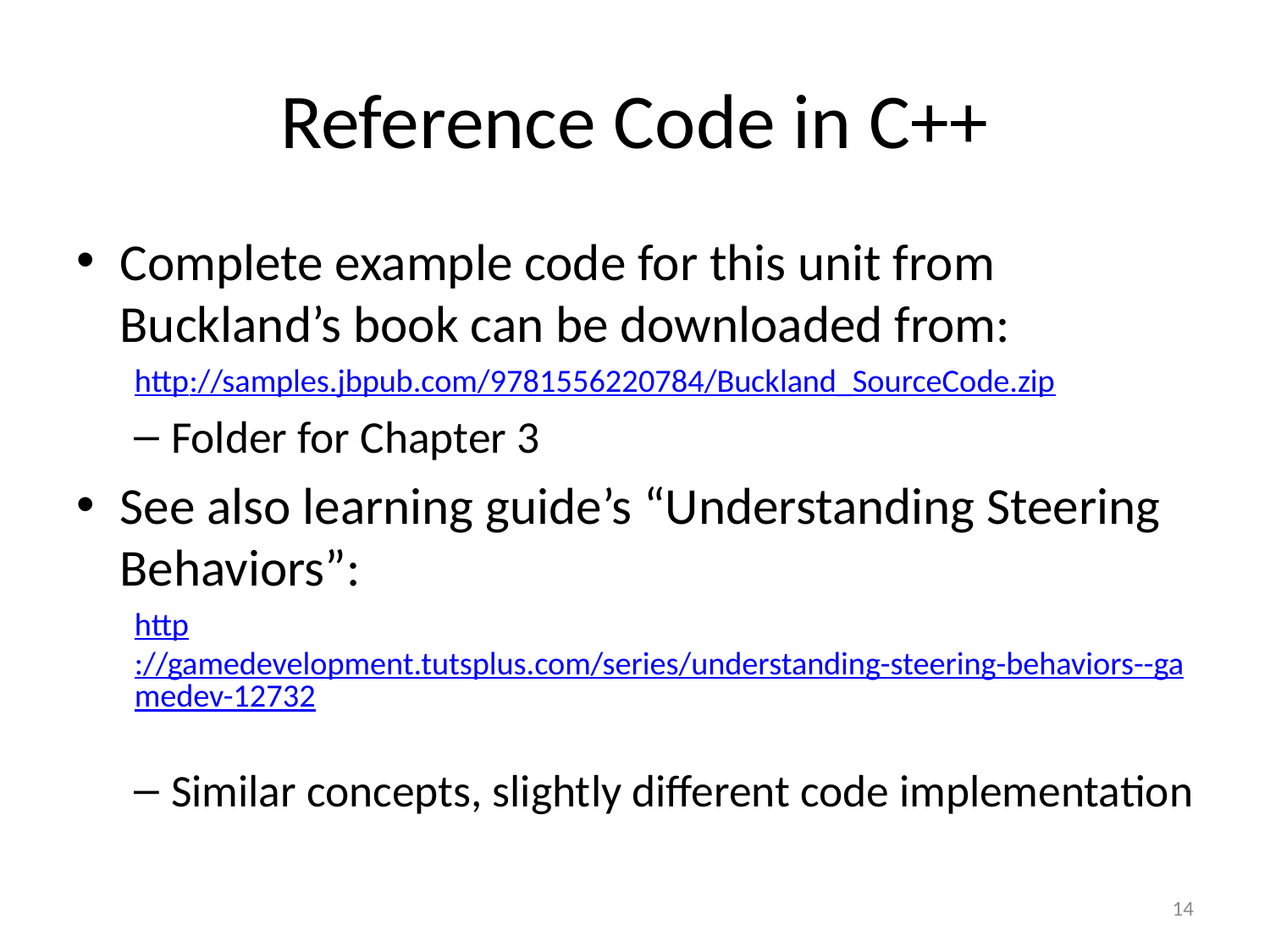

# Reference Code in C++
Complete example code for this unit from Buckland’s book can be downloaded from:
http://samples.jbpub.com/9781556220784/Buckland_SourceCode.zip
Folder for Chapter 3
See also learning guide’s “Understanding Steering Behaviors”:
http://gamedevelopment.tutsplus.com/series/understanding-steering-behaviors--gamedev-12732
Similar concepts, slightly different code implementation

14